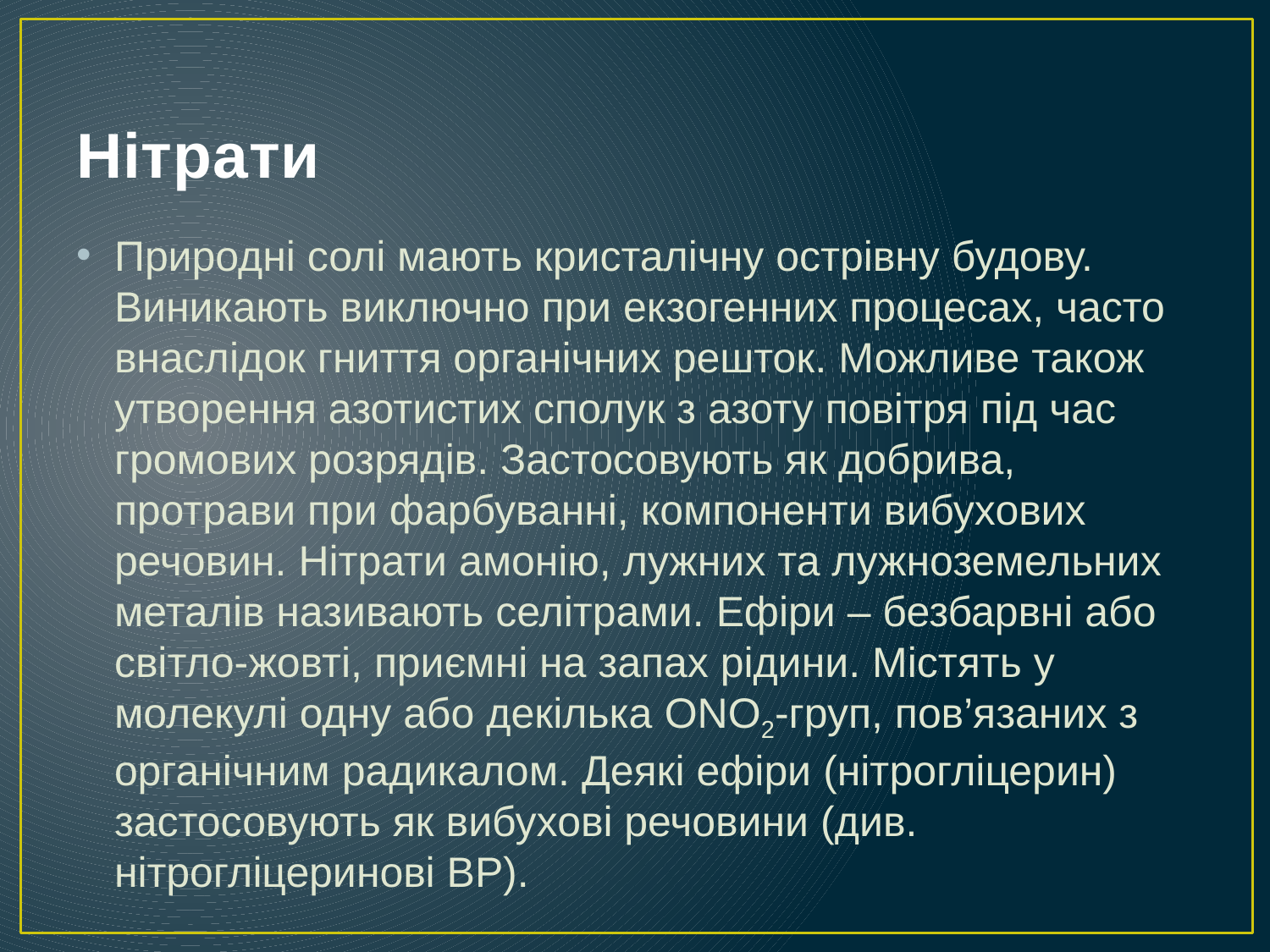

# Нітрати
Природні солі мають кристалічну острівну будову. Виникають виключно при екзогенних процесах, часто внаслідок гниття органічних решток. Можливе також утворення азотистих сполук з азоту повітря під час громових розрядів. Застосовують як добрива, протрави при фарбуванні, компоненти вибухових речовин. Нітрати амонію, лужних та лужноземельних металів називають селітрами. Ефіри – безбарвні або світло-жовті, приємні на запах рідини. Містять у молекулі одну або декілька ONO2-груп, пов’язаних з органічним радикалом. Деякі ефіри (нітрогліцерин) застосовують як вибухові речовини (див. нітрогліцеринові ВР).